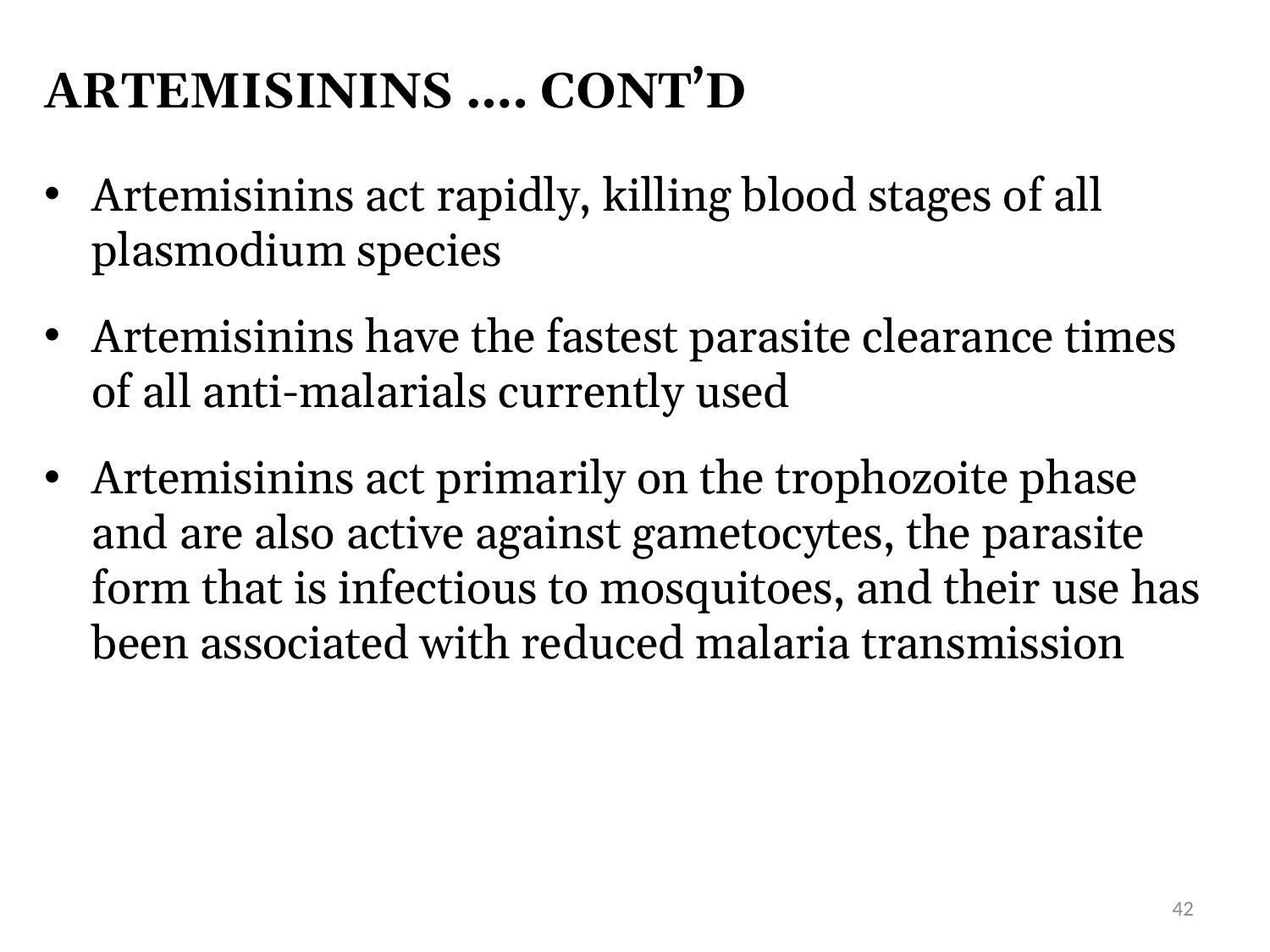

# Artemisinins …. Cont’d
Artemisinins act rapidly, killing blood stages of all plasmodium species
Artemisinins have the fastest parasite clearance times of all anti-malarials currently used
Artemisinins act primarily on the trophozoite phase and are also active against gametocytes, the parasite form that is infectious to mosquitoes, and their use has been associated with reduced malaria transmission
42